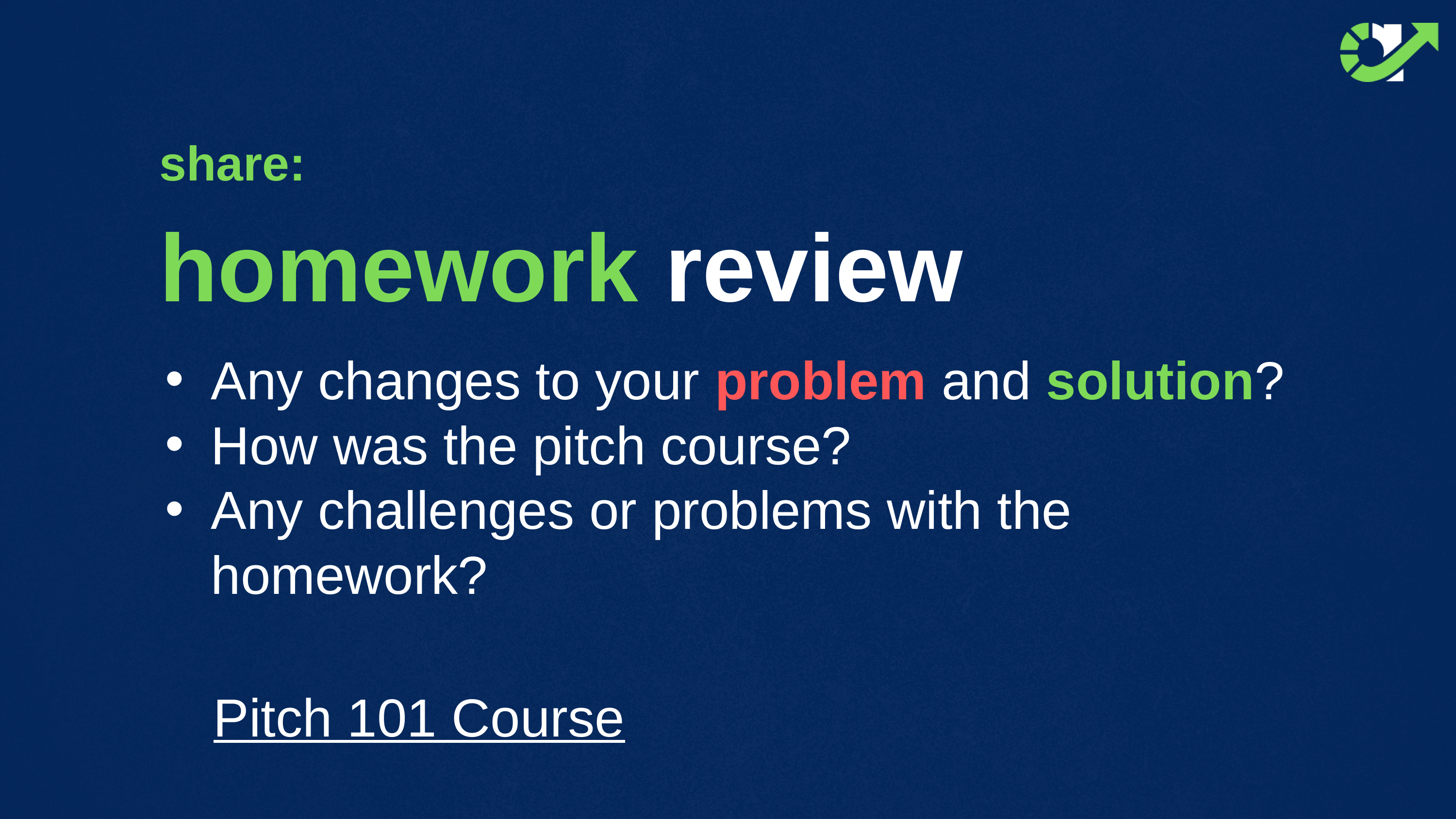

share:
homework review
Any changes to your problem and solution?
How was the pitch course?
Any challenges or problems with the homework?
Pitch 101 Course